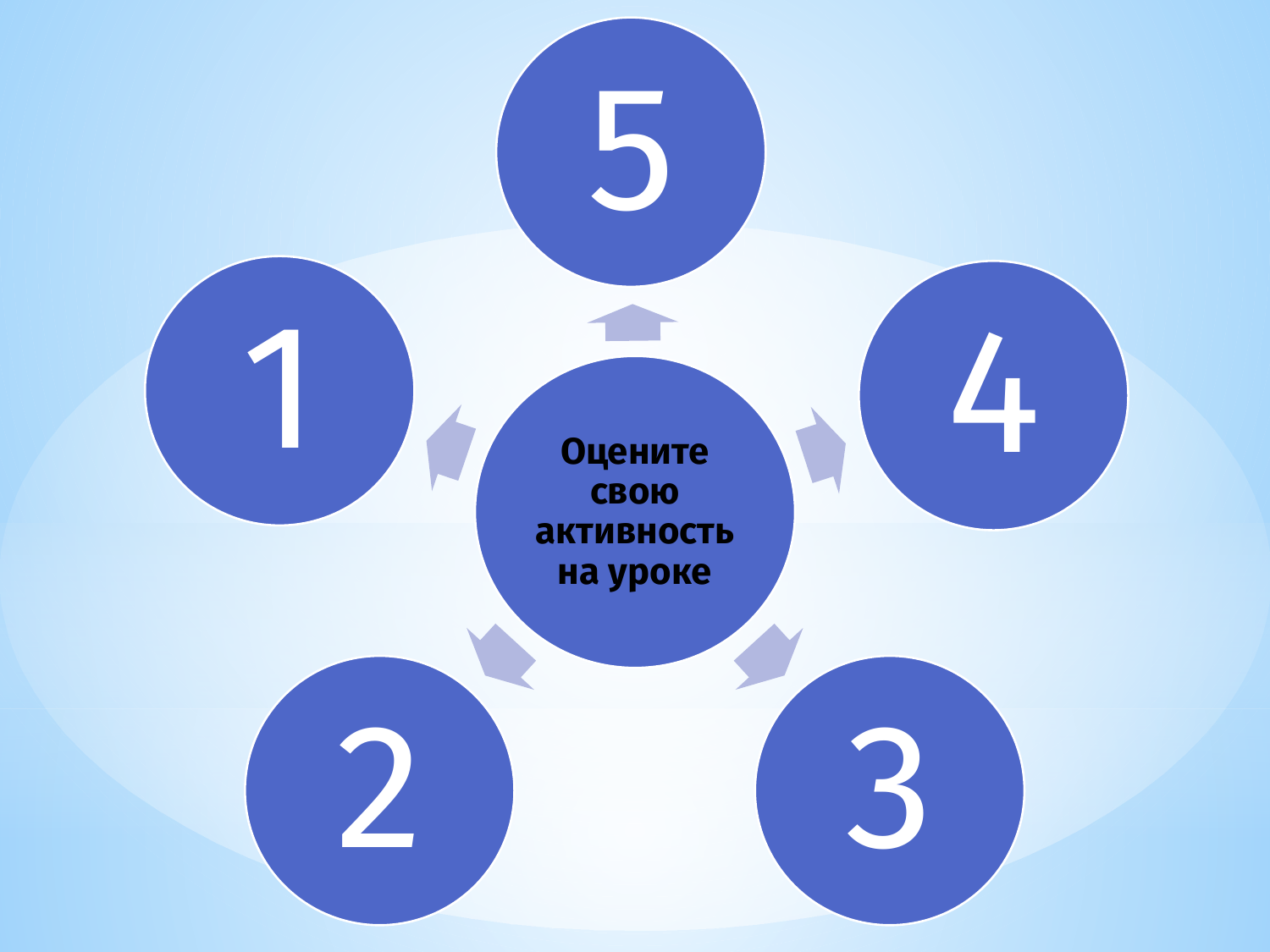

Оцените свою активность на уроке

5

4

3

2

1